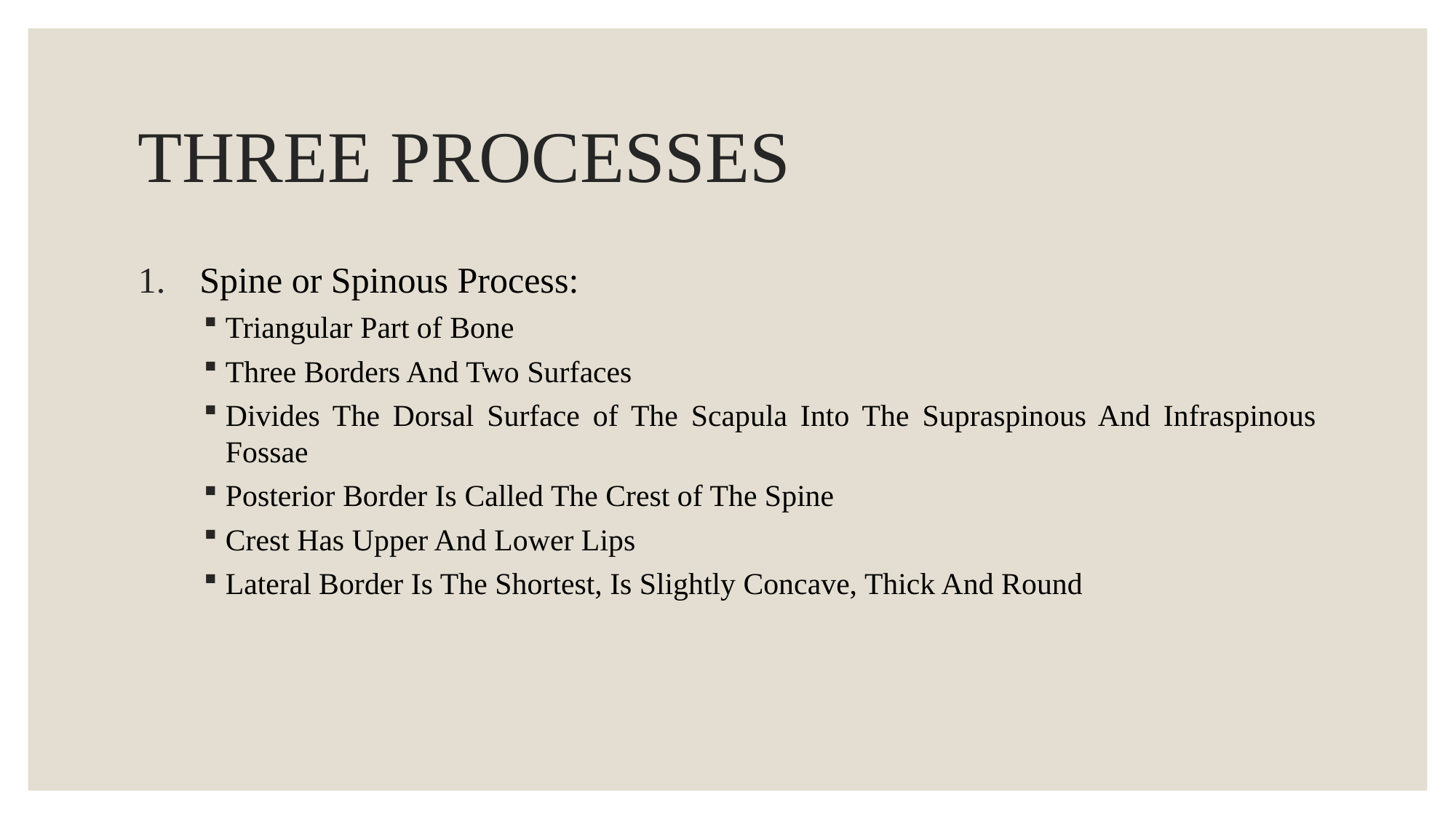

# THREE PROCESSES
Spine or Spinous Process:
Triangular Part of Bone
Three Borders And Two Surfaces
Divides The Dorsal Surface of The Scapula Into The Supraspinous And Infraspinous Fossae
Posterior Border Is Called The Crest of The Spine
Crest Has Upper And Lower Lips
Lateral Border Is The Shortest, Is Slightly Concave, Thick And Round